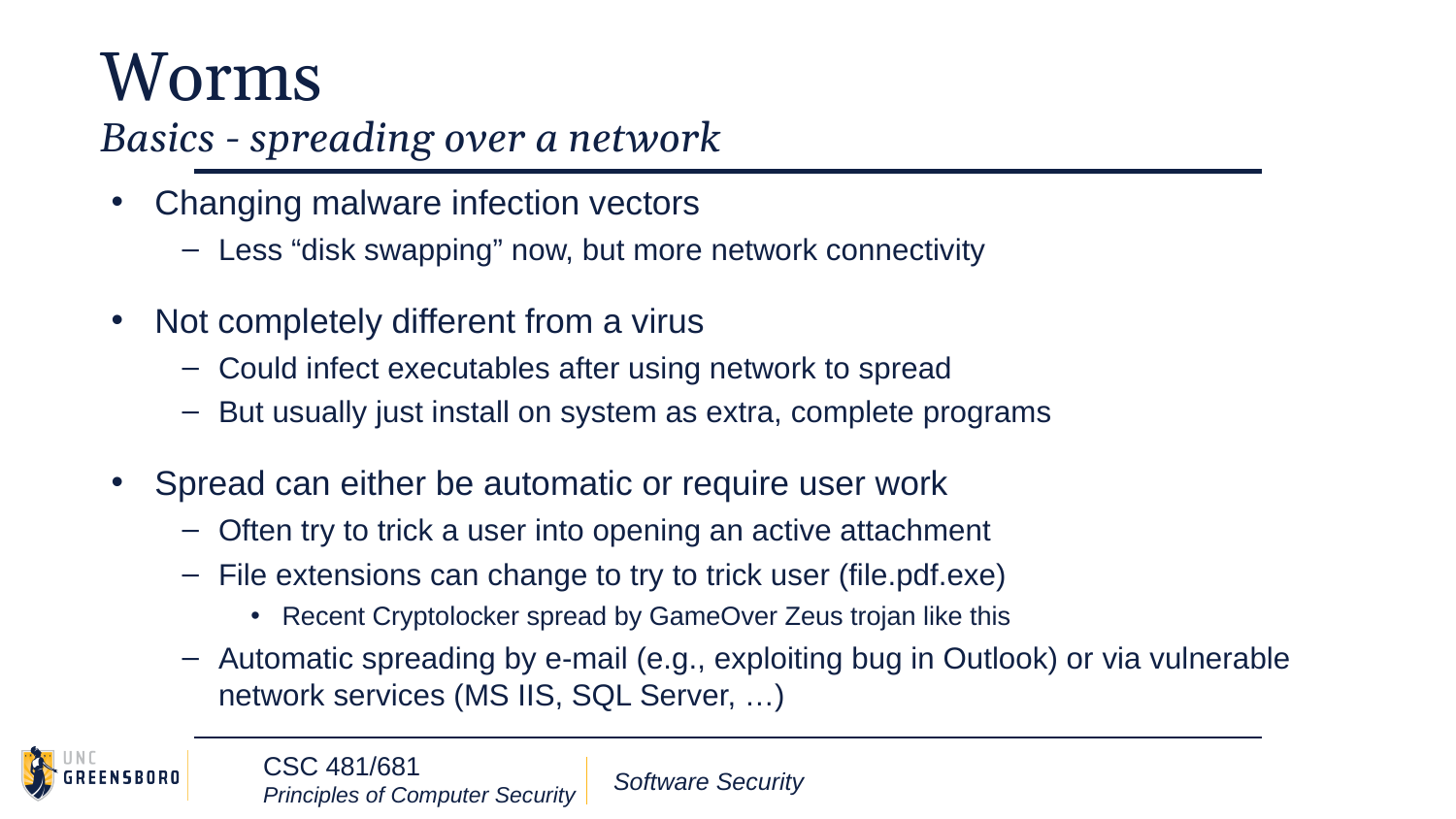

# Worms
Basics - spreading over a network
Changing malware infection vectors
Less “disk swapping” now, but more network connectivity
Not completely different from a virus
Could infect executables after using network to spread
But usually just install on system as extra, complete programs
Spread can either be automatic or require user work
Often try to trick a user into opening an active attachment
File extensions can change to try to trick user (file.pdf.exe)
Recent Cryptolocker spread by GameOver Zeus trojan like this
Automatic spreading by e-mail (e.g., exploiting bug in Outlook) or via vulnerable network services (MS IIS, SQL Server, …)